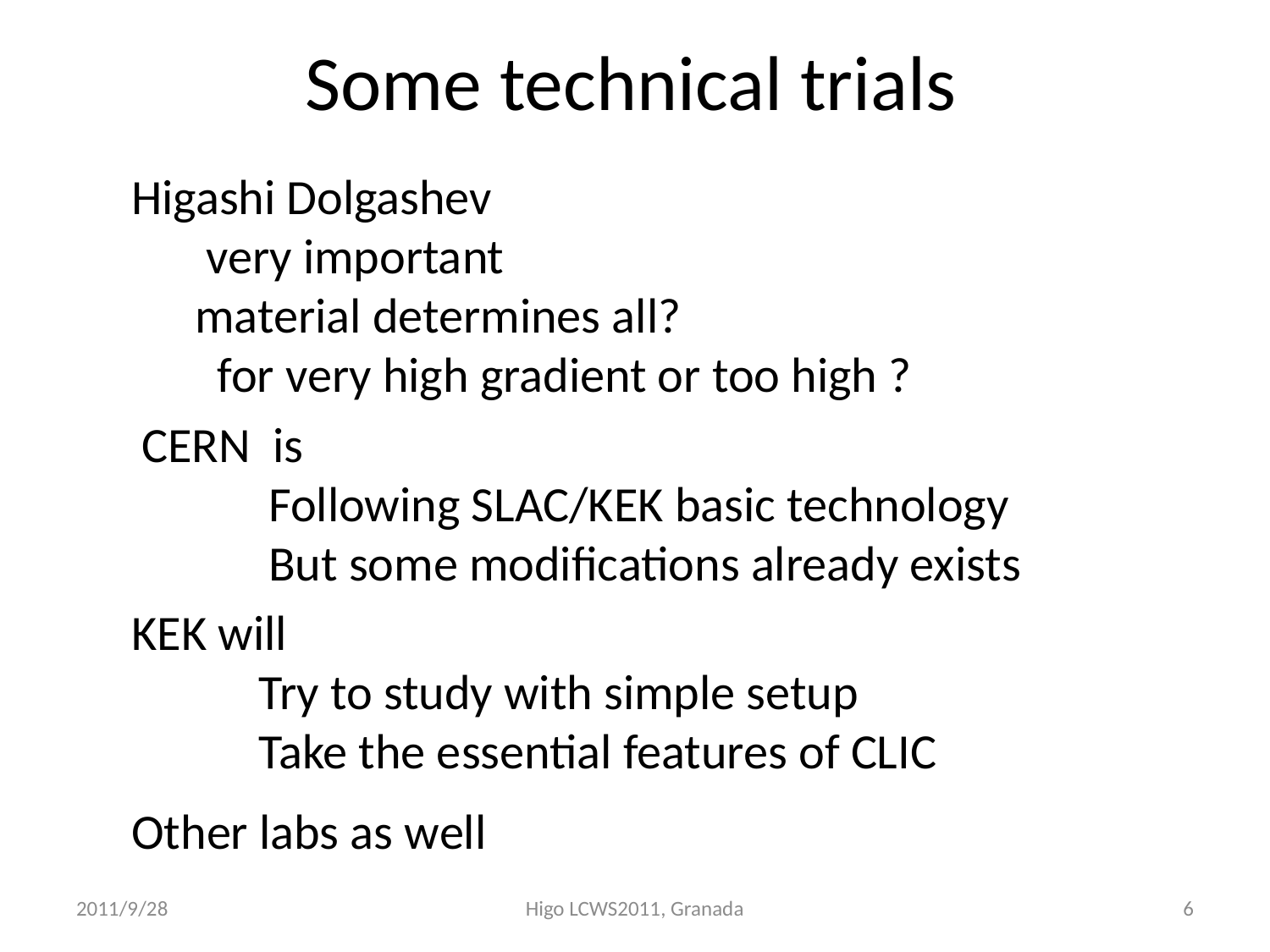

# Some technical trials
Higashi Dolgashev
 very important
material determines all?
  for very high gradient or too high ?
CERN  is
	Following SLAC/KEK basic technology
	But some modifications already exists
KEK will
	Try to study with simple setup
	Take the essential features of CLIC
Other labs as well
2011/9/28
Higo LCWS2011, Granada
6